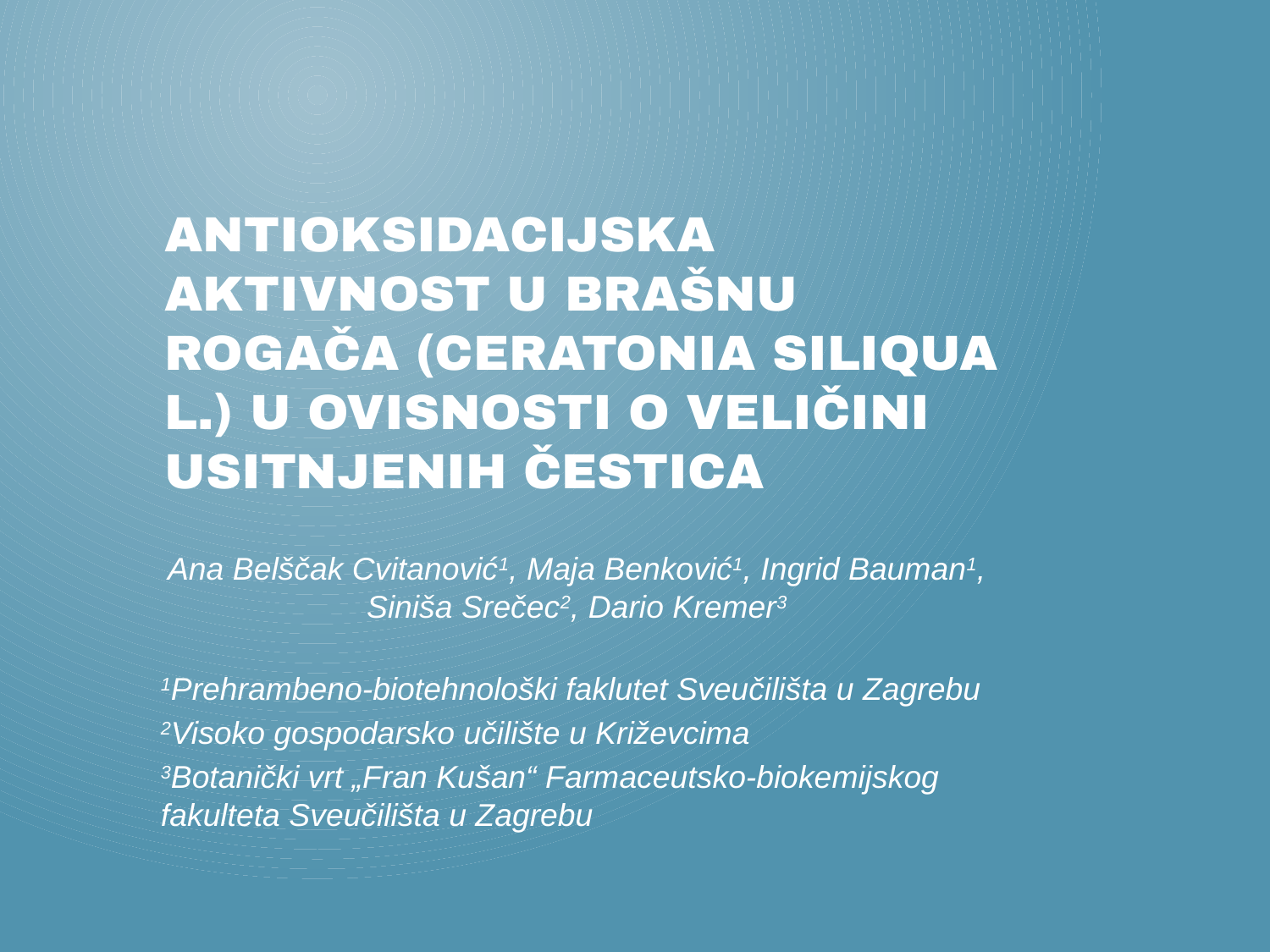

# Antioksidacijska aktivnost u brašnu rogača (Ceratonia siliqua L.) u ovisnosti o veličini usitnjenih čestica
Ana Belščak Cvitanović1, Maja Benković1, Ingrid Bauman1, Siniša Srečec2, Dario Kremer3

1Prehrambeno-biotehnološki faklutet Sveučilišta u Zagrebu
2Visoko gospodarsko učilište u Križevcima
3Botanički vrt „Fran Kušan“ Farmaceutsko-biokemijskog fakulteta Sveučilišta u Zagrebu